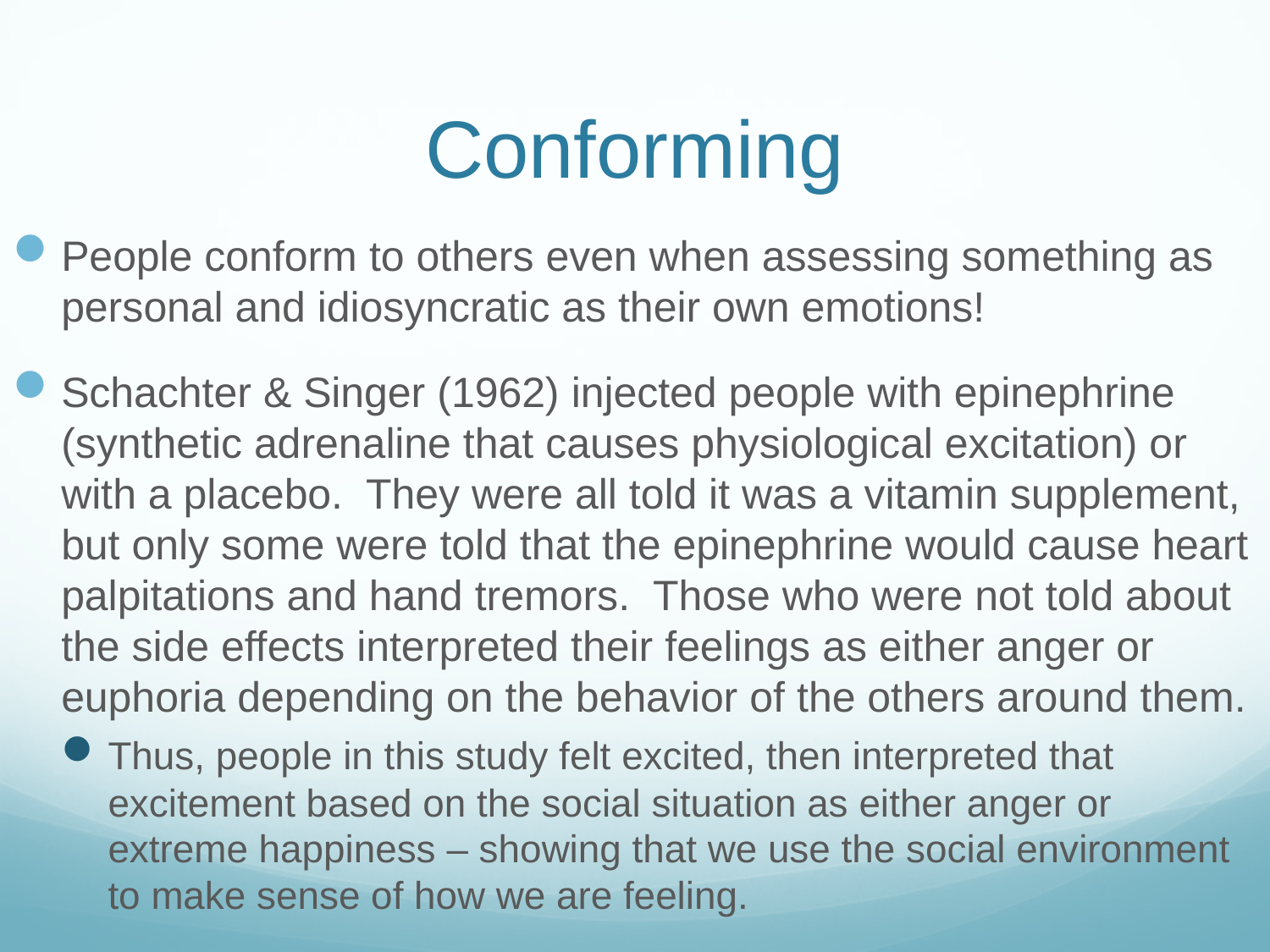

# Conforming
People conform to others even when assessing something as personal and idiosyncratic as their own emotions!
Schachter & Singer (1962) injected people with epinephrine (synthetic adrenaline that causes physiological excitation) or with a placebo.  They were all told it was a vitamin supplement, but only some were told that the epinephrine would cause heart palpitations and hand tremors.  Those who were not told about the side effects interpreted their feelings as either anger or euphoria depending on the behavior of the others around them.
Thus, people in this study felt excited, then interpreted that excitement based on the social situation as either anger or extreme happiness – showing that we use the social environment to make sense of how we are feeling.